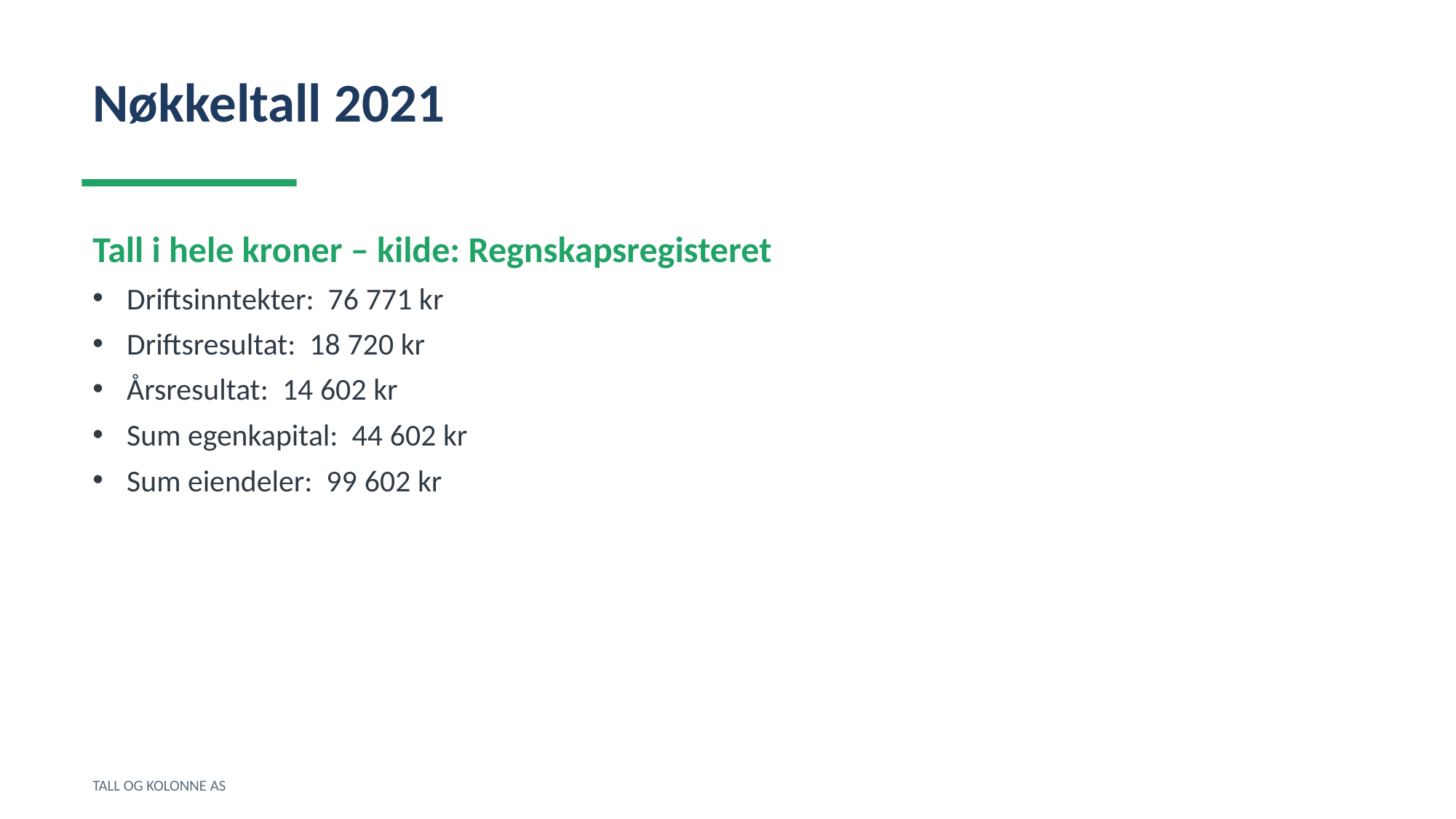

Nøkkeltall 2021

Tall i hele kroner – kilde: Regnskapsregisteret
Driftsinntekter:  76 771 kr
Driftsresultat:  18 720 kr
Årsresultat:  14 602 kr
Sum egenkapital:  44 602 kr
Sum eiendeler:  99 602 kr
TALL OG KOLONNE AS